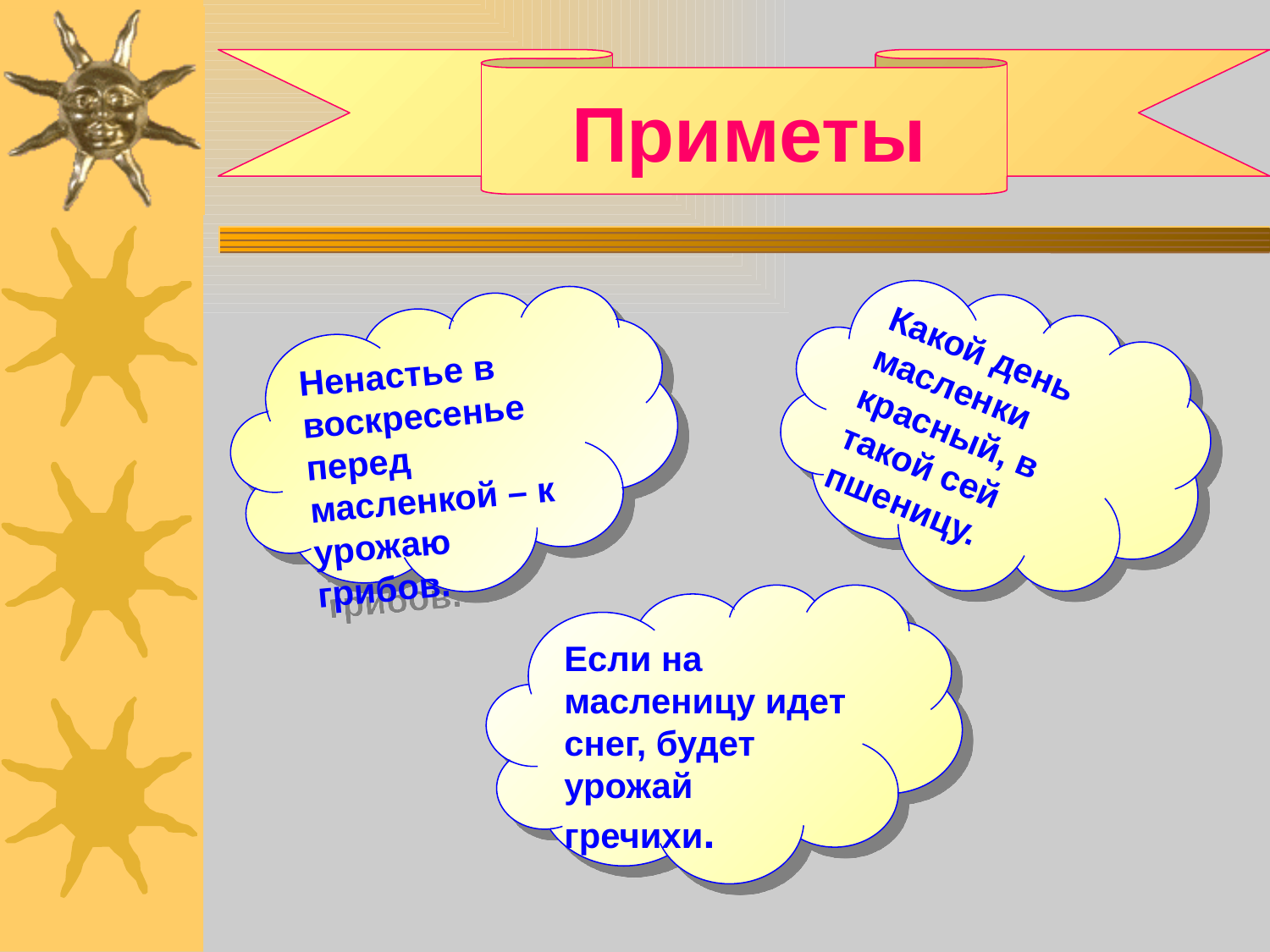

#
    Приметы

Какой день масленки красный, в такой сей пшеницу.
Ненастье в воскресенье перед масленкой – к  урожаю грибов.
Если на масленицу идет снег, будет урожай гречихи.